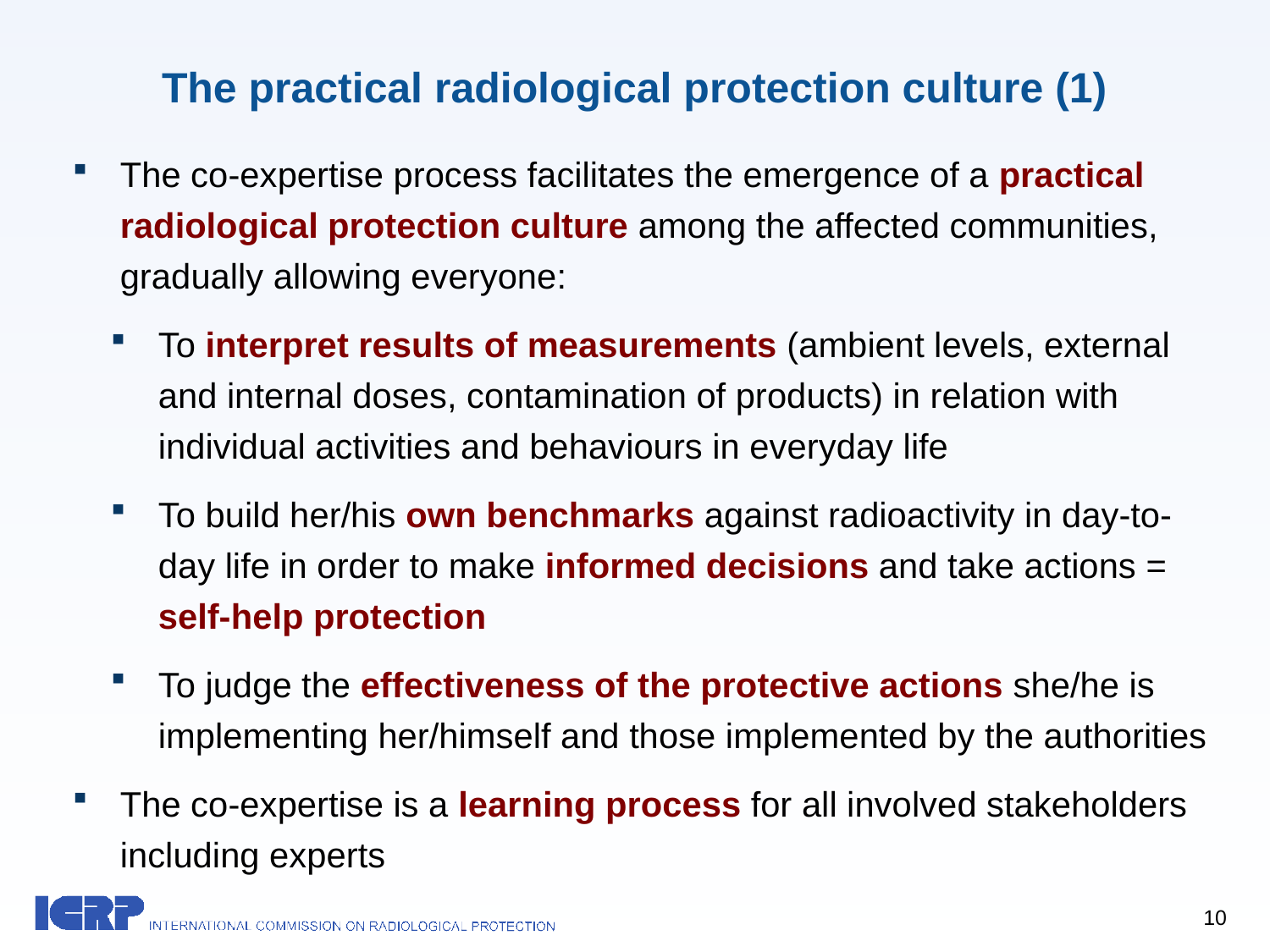

# The practical radiological protection culture (1)
The co-expertise process facilitates the emergence of a practical radiological protection culture among the affected communities, gradually allowing everyone:
To interpret results of measurements (ambient levels, external and internal doses, contamination of products) in relation with individual activities and behaviours in everyday life
To build her/his own benchmarks against radioactivity in day-to-day life in order to make informed decisions and take actions = self-help protection
To judge the effectiveness of the protective actions she/he is implementing her/himself and those implemented by the authorities
The co-expertise is a learning process for all involved stakeholders including experts
10